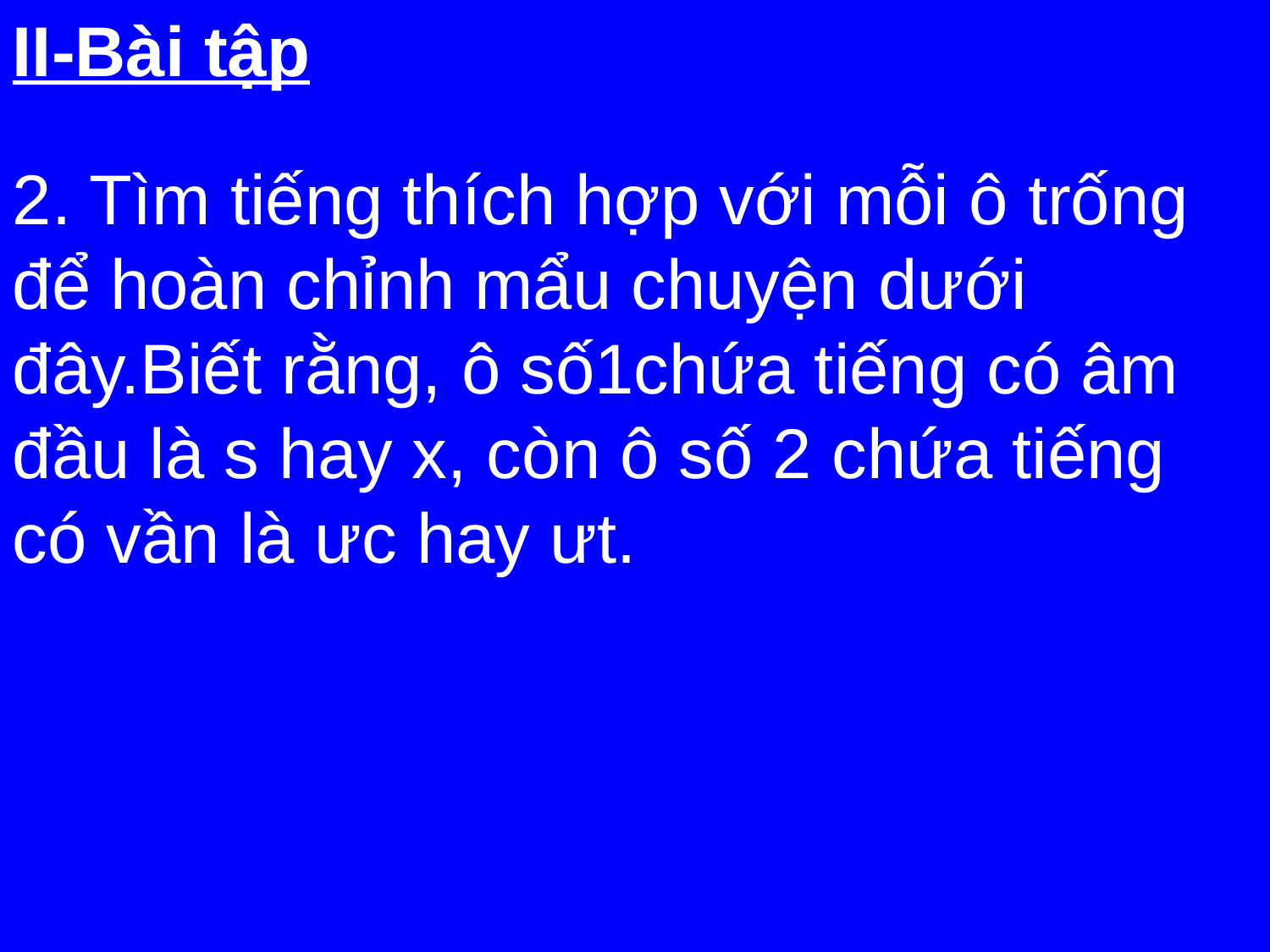

II-Bài tập
2. Tìm tiếng thích hợp với mỗi ô trống để hoàn chỉnh mẩu chuyện dưới đây.Biết rằng, ô số1chứa tiếng có âm đầu là s hay x, còn ô số 2 chứa tiếng có vần là ưc hay ưt.